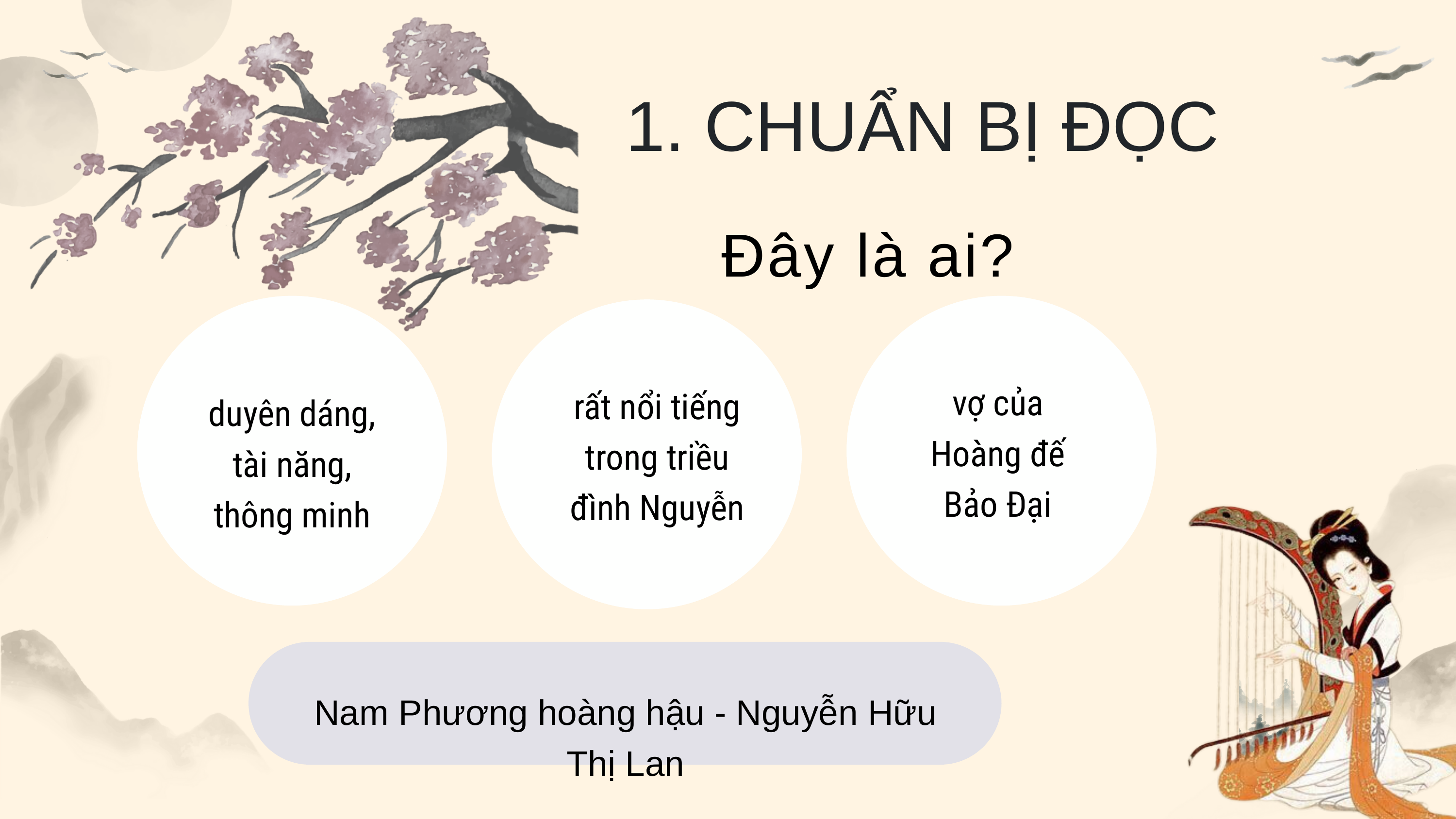

1. CHUẨN BỊ ĐỌC
Đây là ai?

vợ của Hoàng đế Bảo Đại
rất nổi tiếng trong triều đình Nguyễn
duyên dáng, tài năng, thông minh

Nam Phương hoàng hậu - Nguyễn Hữu Thị Lan